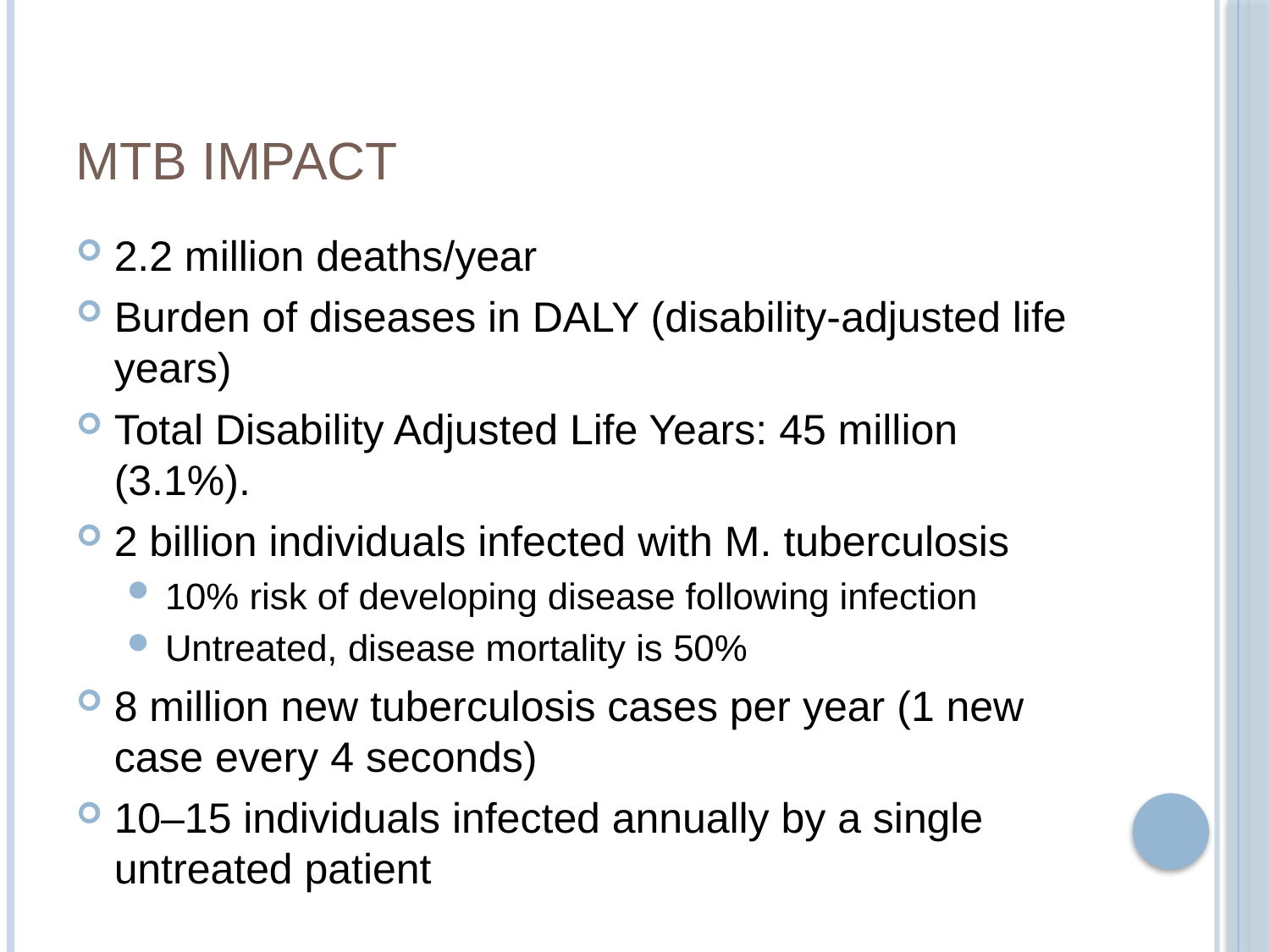

# Mtb impact
2.2 million deaths/year
Burden of diseases in DALY (disability-adjusted life years)
Total Disability Adjusted Life Years: 45 million (3.1%).
2 billion individuals infected with M. tuberculosis
10% risk of developing disease following infection
Untreated, disease mortality is 50%
8 million new tuberculosis cases per year (1 new case every 4 seconds)
10–15 individuals infected annually by a single untreated patient